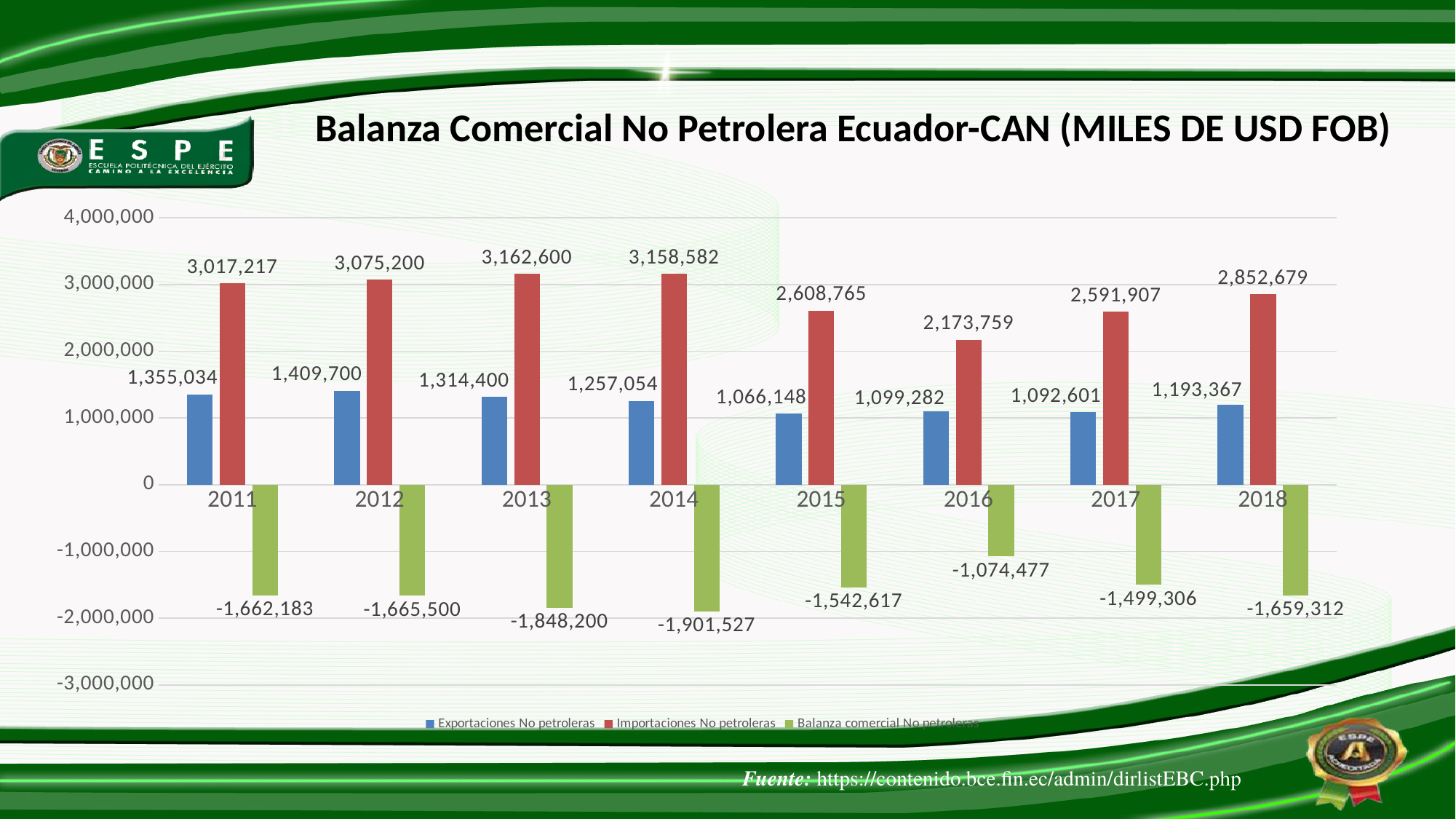

# Balanza Comercial No Petrolera Ecuador-CAN (MILES DE USD FOB)

### Chart

| Category | Exportaciones | Importaciones | Balanza comercial |
|---|---|---|---|
| 2011 | 1355034.0 | 3017217.0 | -1662183.0 |
| 2012 | 1409700.0 | 3075200.0 | -1665500.0 |
| 2013 | 1314400.0 | 3162600.0 | -1848200.0 |
| 2014 | 1257054.43 | 3158581.85 | -1901527.4200000002 |
| 2015 | 1066148.37 | 2608765.26 | -1542616.8899999997 |
| 2016 | 1099282.0 | 2173759.0 | -1074477.0 |
| 2017 | 1092601.0 | 2591907.0 | -1499306.0 |
| 2018 | 1193367.0 | 2852679.0 | -1659312.0 |
Fuente: https://contenido.bce.fin.ec/admin/dirlistEBC.php